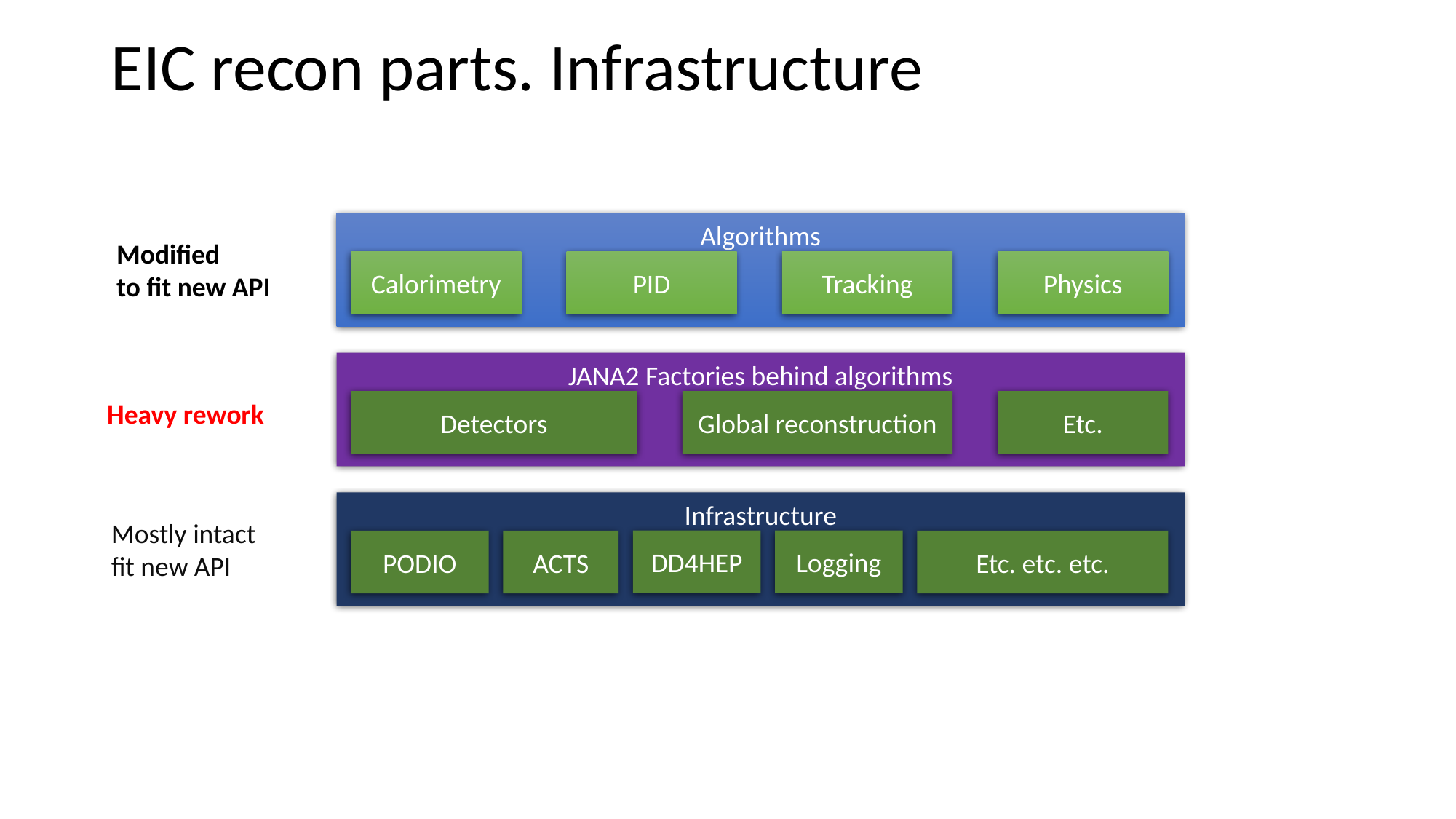

# EIC recon parts. Infrastructure
Algorithms
Calorimetry
PID
Tracking
Physics
JANA2 Factories behind algorithms
Detectors
Global reconstruction
Etc.
Infrastructure
ACTS
PODIO
Etc. etc. etc.
Logging
DD4HEP
Modified
to fit new API
Heavy rework
Mostly intact
fit new API